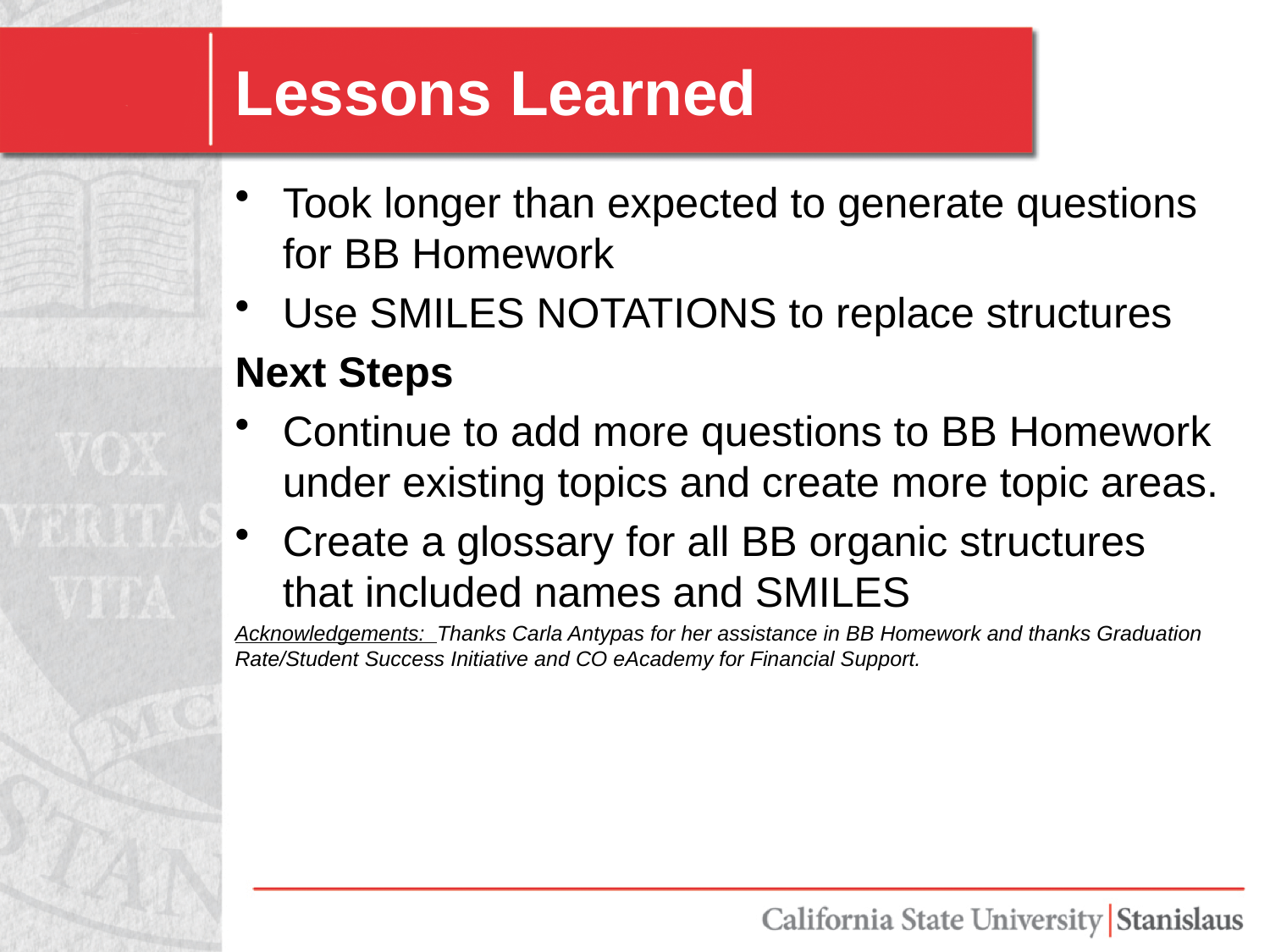

# Lessons Learned
Took longer than expected to generate questions for BB Homework
Use SMILES NOTATIONS to replace structures
Next Steps
Continue to add more questions to BB Homework under existing topics and create more topic areas.
Create a glossary for all BB organic structures that included names and SMILES
Acknowledgements:  Thanks Carla Antypas for her assistance in BB Homework and thanks Graduation Rate/Student Success Initiative and CO eAcademy for Financial Support.